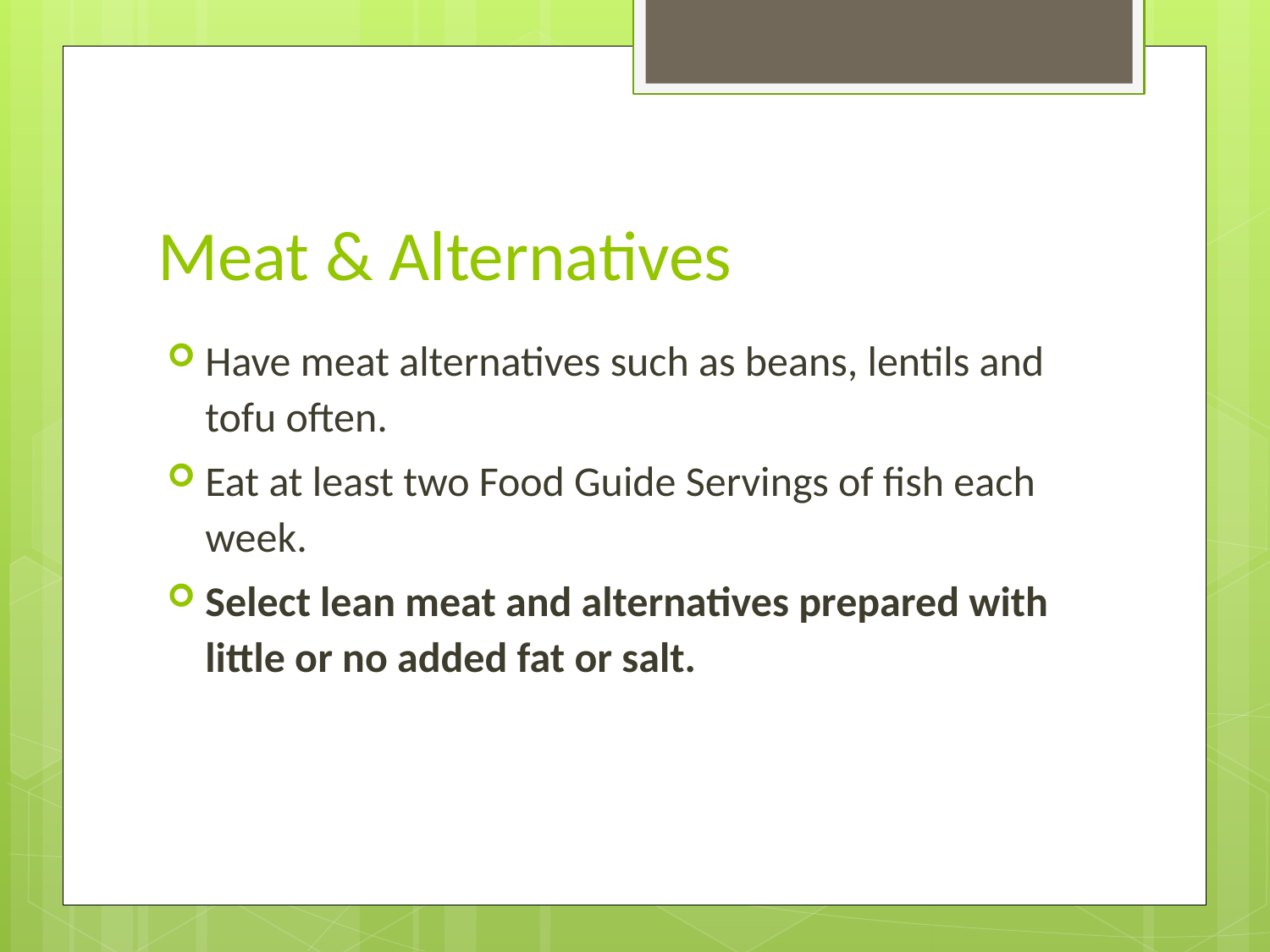

# Meat & Alternatives
Have meat alternatives such as beans, lentils and tofu often.
Eat at least two Food Guide Servings of fish each week.
Select lean meat and alternatives prepared with little or no added fat or salt.